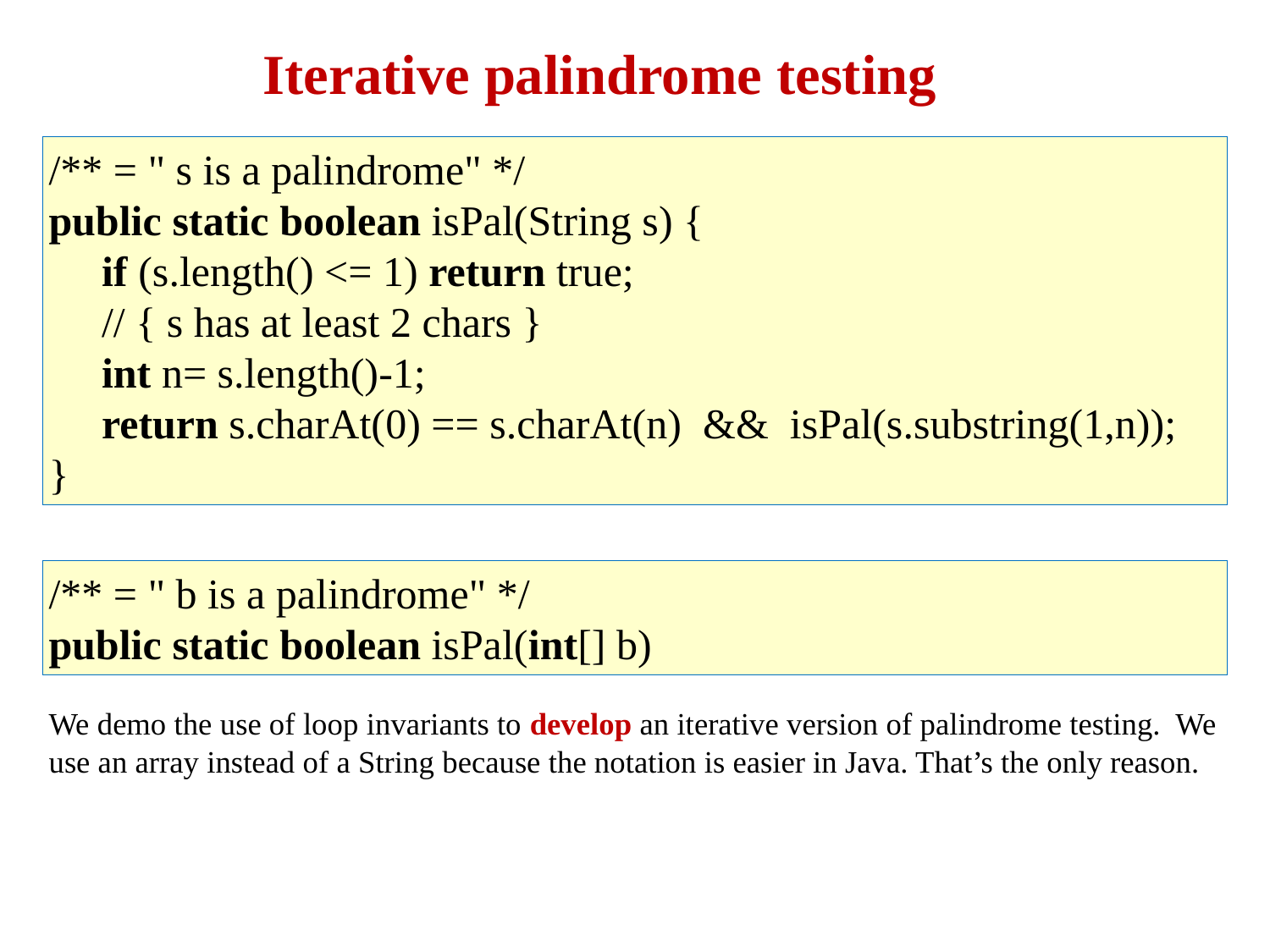

Iterative palindrome testing
/** = " s is a palindrome" */
public static boolean isPal(String s) {
     if (s.length() <= 1) return true;
     // { s has at least 2 chars }
     int n= s.length()-1;
     return s.charAt(0) == s.charAt(n)  &&  isPal(s.substring(1,n));
}
/** = " b is a palindrome" */
public static boolean isPal(int[] b)
We demo the use of loop invariants to develop an iterative version of palindrome testing.  We use an array instead of a String because the notation is easier in Java. That’s the only reason.